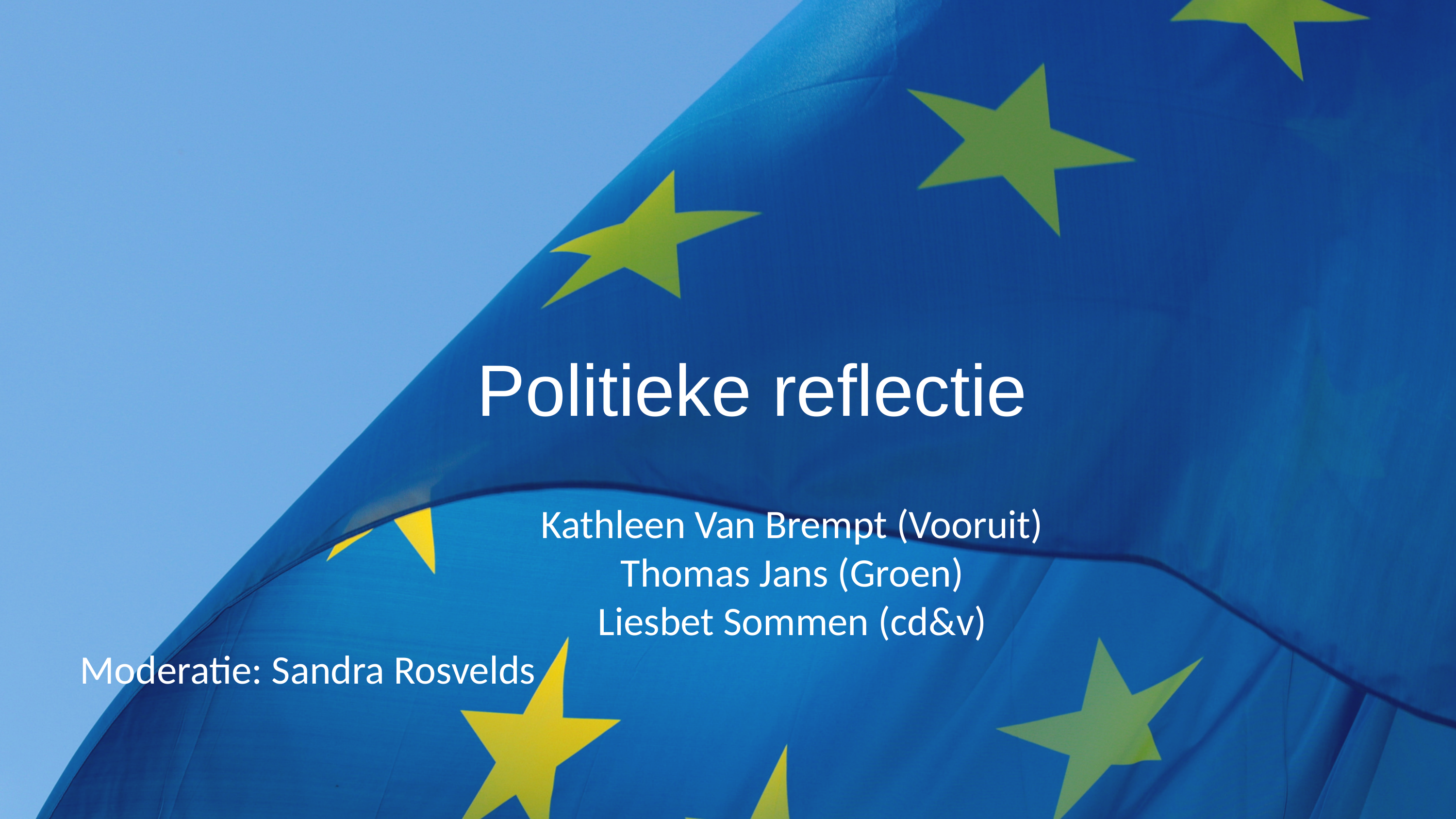

Politieke reflectie
Kathleen Van Brempt (Vooruit)
Thomas Jans (Groen)
Liesbet Sommen (cd&v)
Moderatie: Sandra Rosvelds